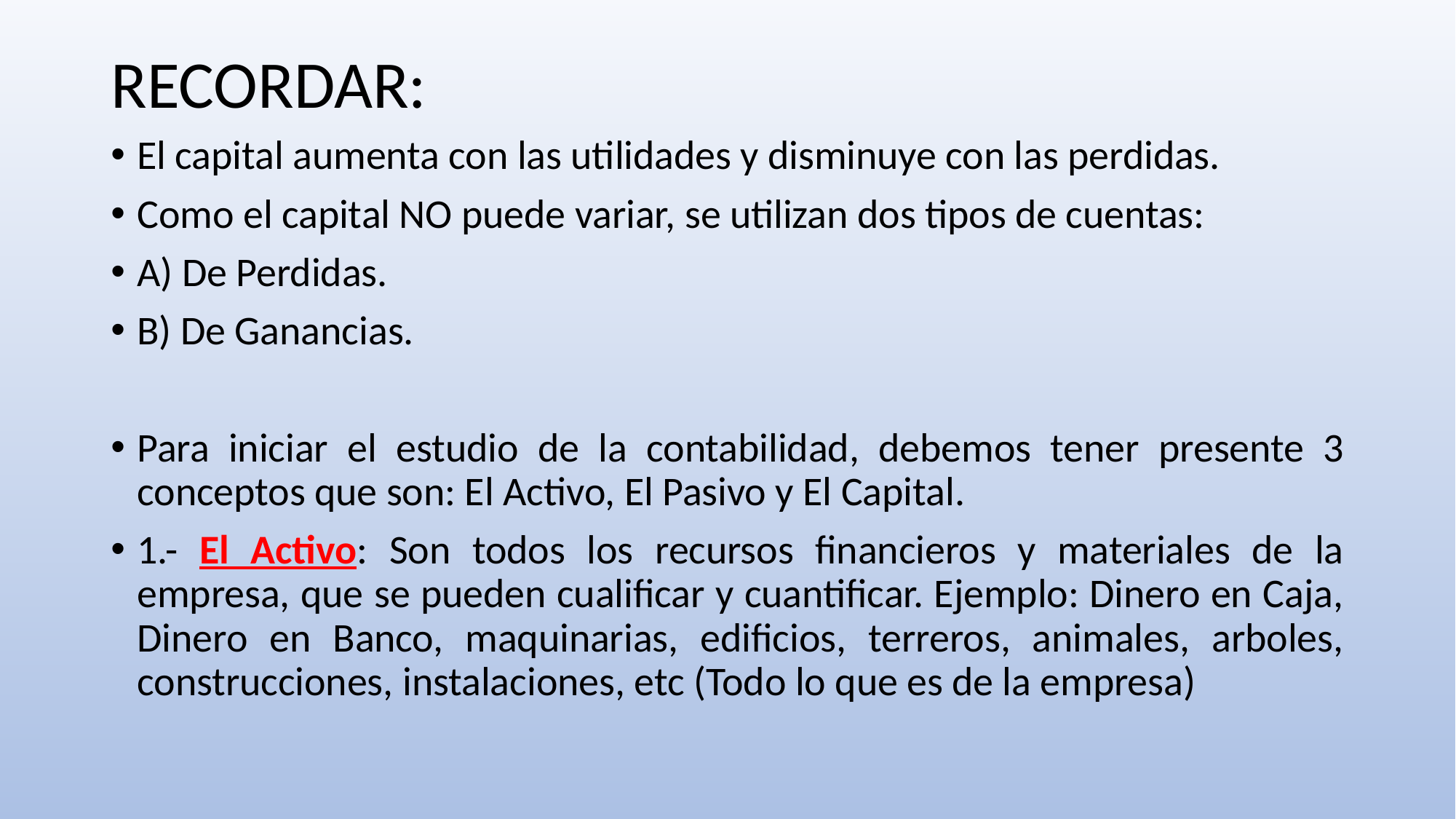

# RECORDAR:
El capital aumenta con las utilidades y disminuye con las perdidas.
Como el capital NO puede variar, se utilizan dos tipos de cuentas:
A) De Perdidas.
B) De Ganancias.

Para iniciar el estudio de la contabilidad, debemos tener presente 3 conceptos que son: El Activo, El Pasivo y El Capital.
1.- El Activo: Son todos los recursos financieros y materiales de la empresa, que se pueden cualificar y cuantificar. Ejemplo: Dinero en Caja, Dinero en Banco, maquinarias, edificios, terreros, animales, arboles, construcciones, instalaciones, etc (Todo lo que es de la empresa)